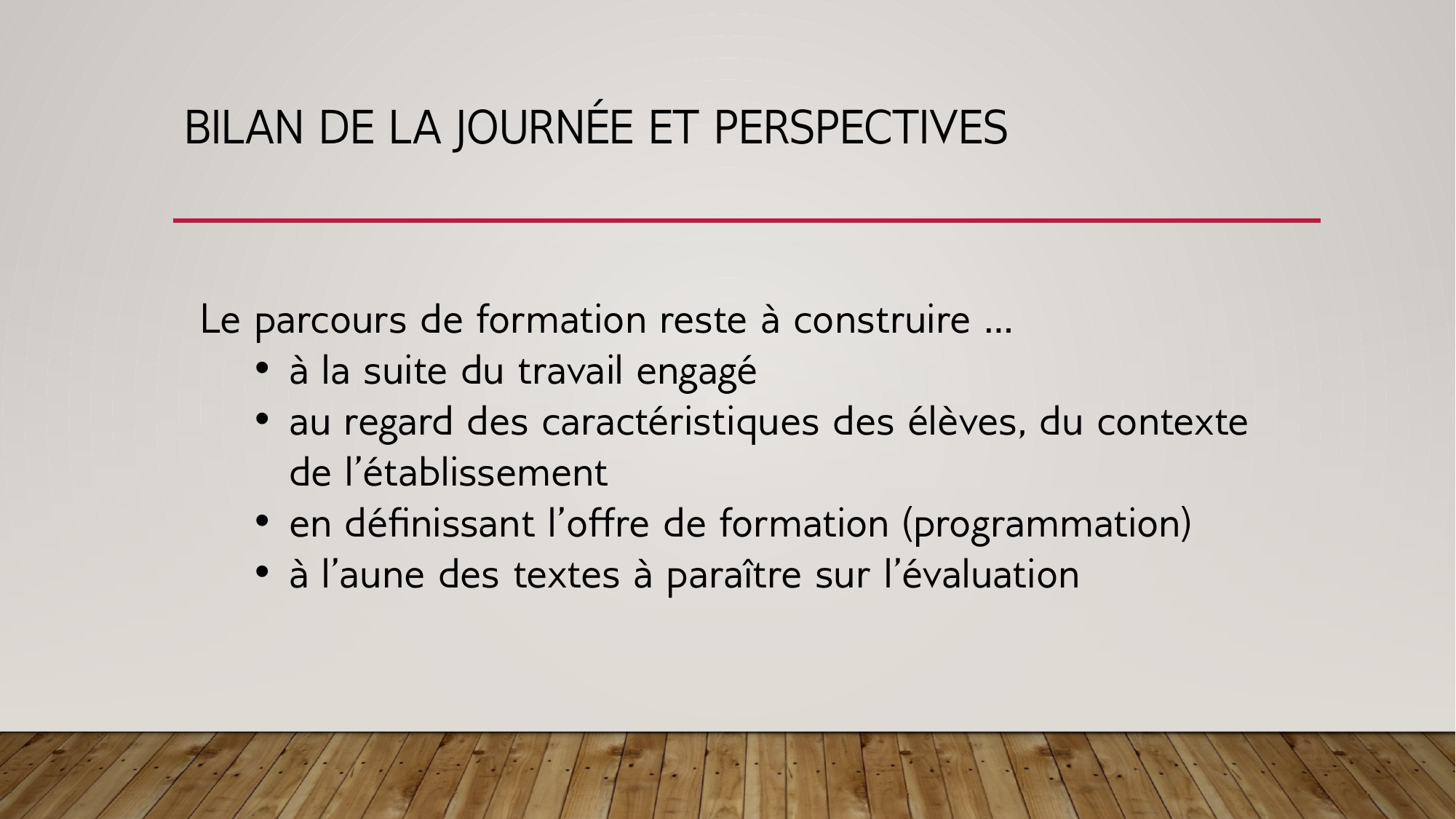

# Bilan de la journée et perspectives
Le parcours de formation reste à construire …
à la suite du travail engagé
au regard des caractéristiques des élèves, du contexte de l’établissement
en définissant l’offre de formation (programmation)
à l’aune des textes à paraître sur l’évaluation